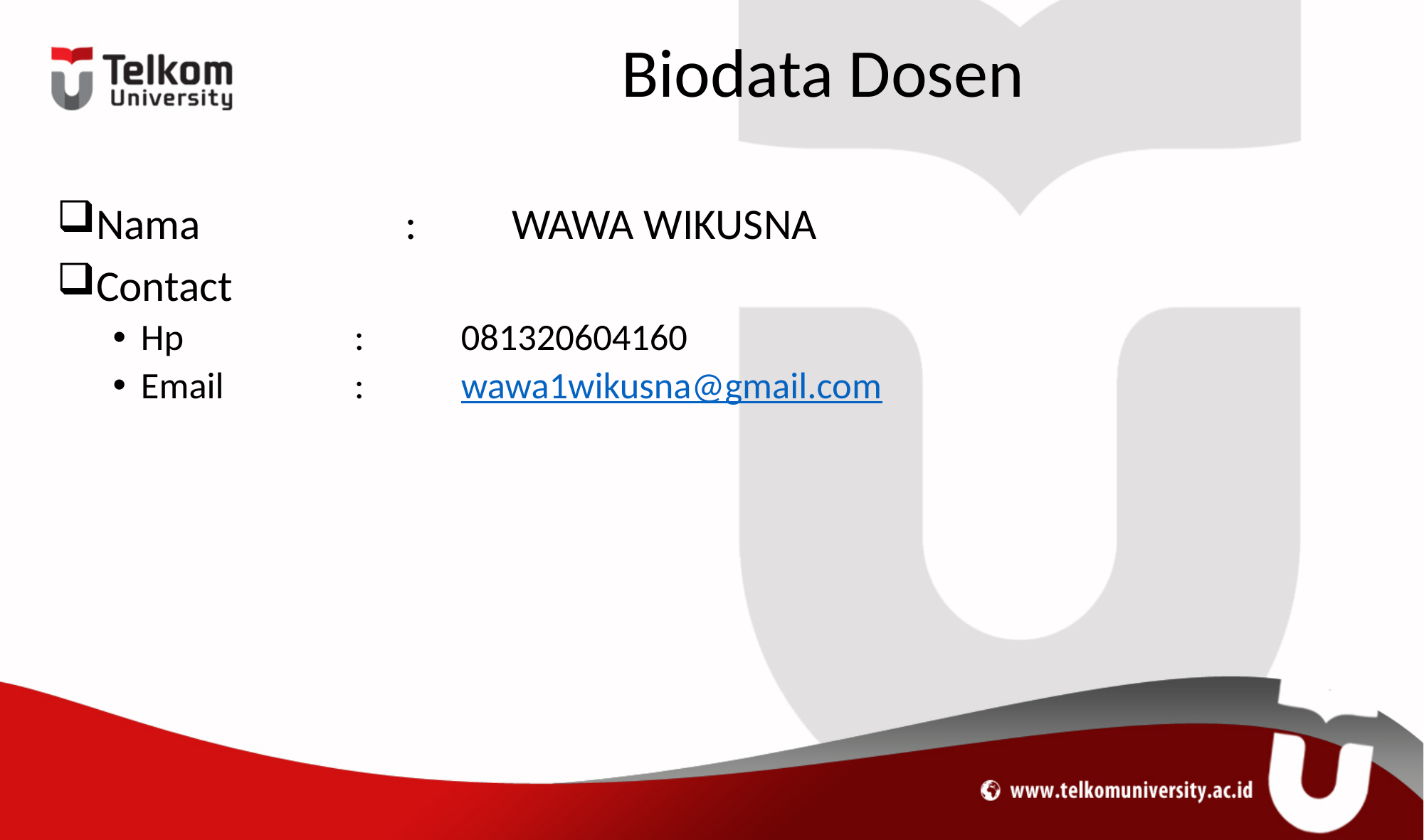

# Biodata Dosen
Nama		:	WAWA WIKUSNA
Contact
Hp		:	081320604160
Email		: 	wawa1wikusna@gmail.com